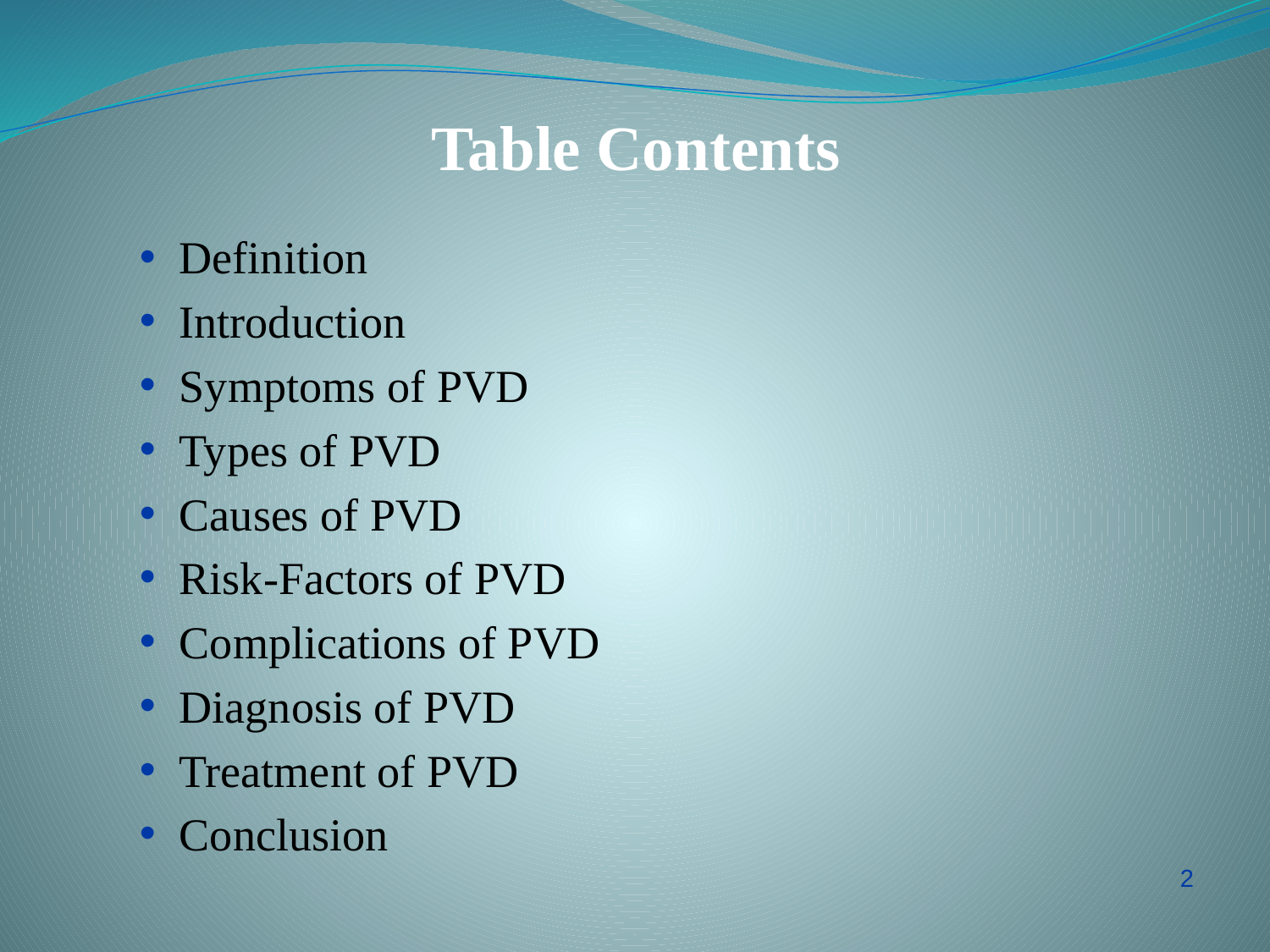

Table Contents
Definition
Introduction
Symptoms of PVD
Types of PVD
Causes of PVD
Risk-Factors of PVD
Complications of PVD
Diagnosis of PVD
Treatment of PVD
Conclusion
2